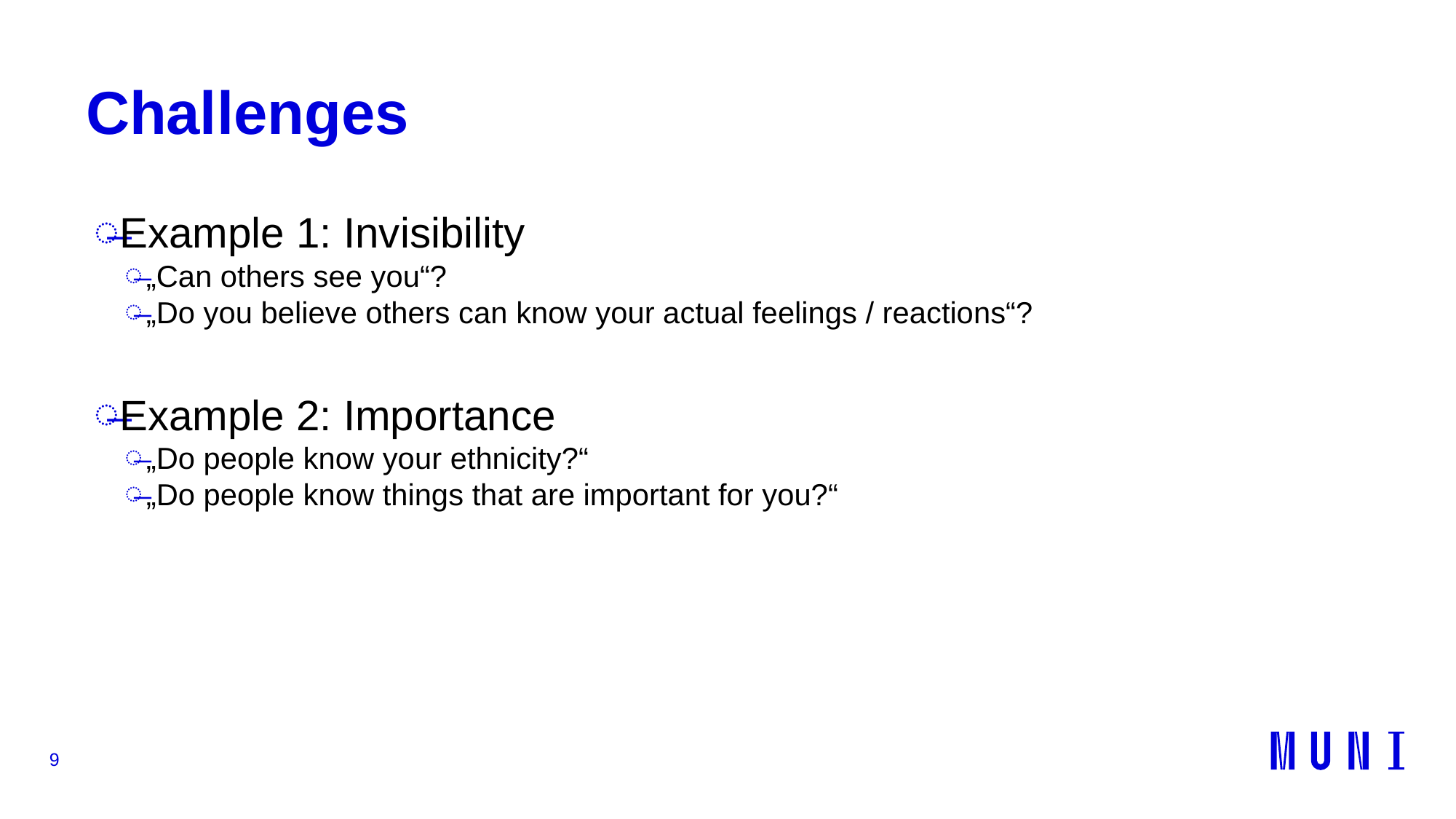

# Challenges
Example 1: Invisibility
„Can others see you“?
„Do you believe others can know your actual feelings / reactions“?

Example 2: Importance
„Do people know your ethnicity?“
„Do people know things that are important for you?“
9